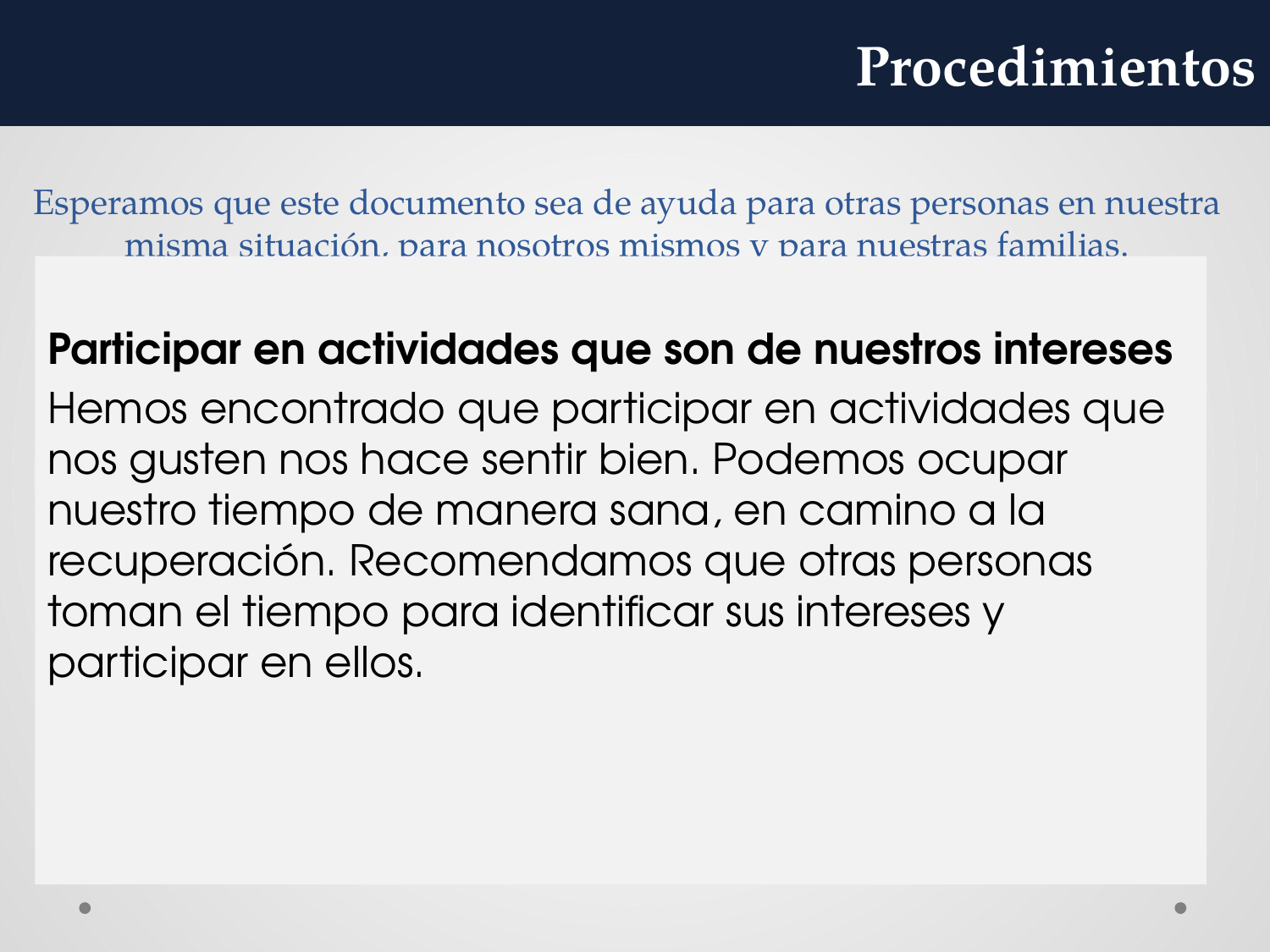

Procedimientos
# Esperamos que este documento sea de ayuda para otras personas en nuestra misma situación, para nosotros mismos y para nuestras familias.

Participar en actividades que son de nuestros intereses
Hemos encontrado que participar en actividades que nos gusten nos hace sentir bien. Podemos ocupar nuestro tiempo de manera sana, en camino a la recuperación. Recomendamos que otras personas toman el tiempo para identificar sus intereses y participar en ellos.